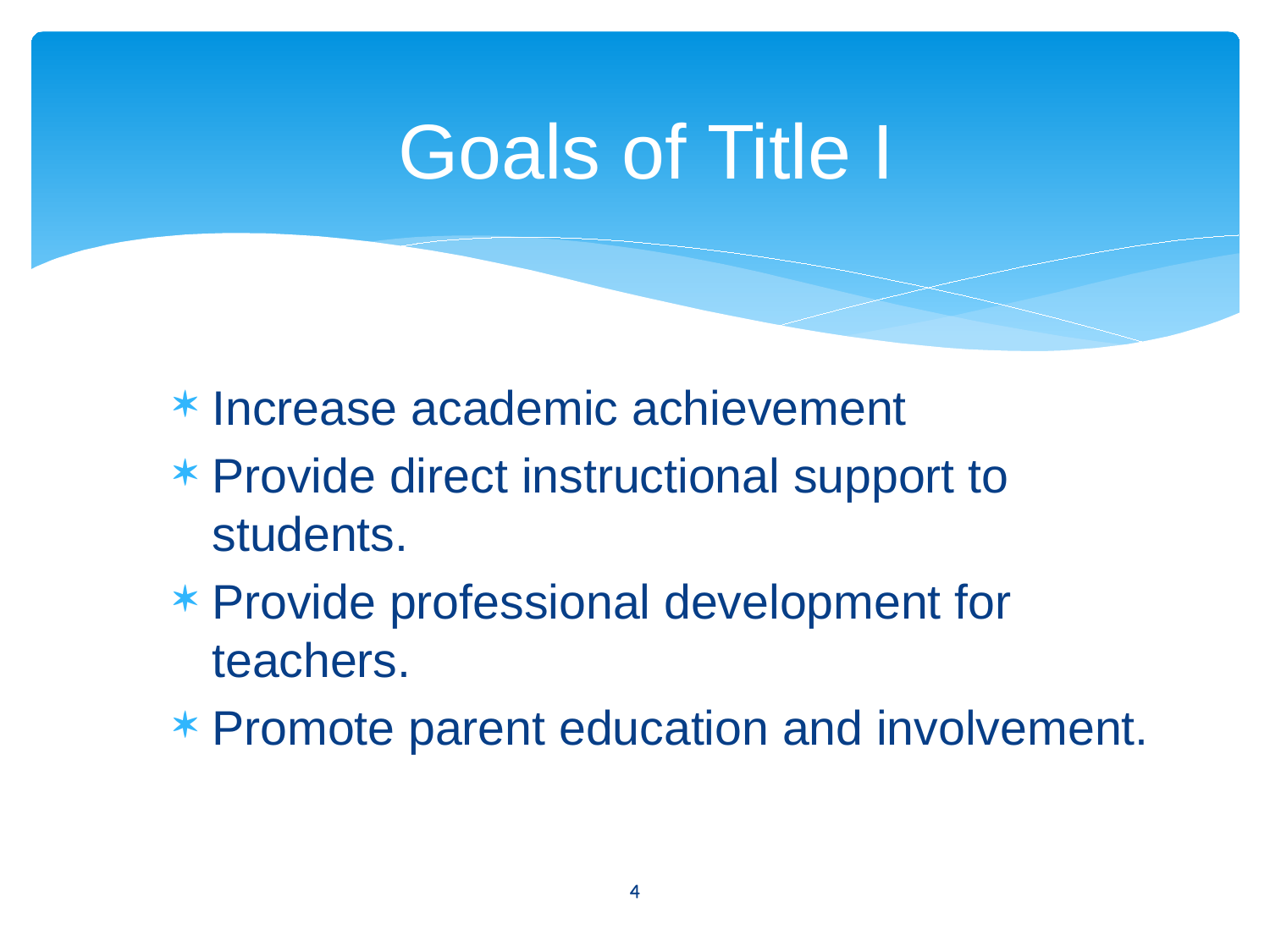

# Goals of Title I
Increase academic achievement
Provide direct instructional support to students.
Provide professional development for teachers.
Promote parent education and involvement.
4